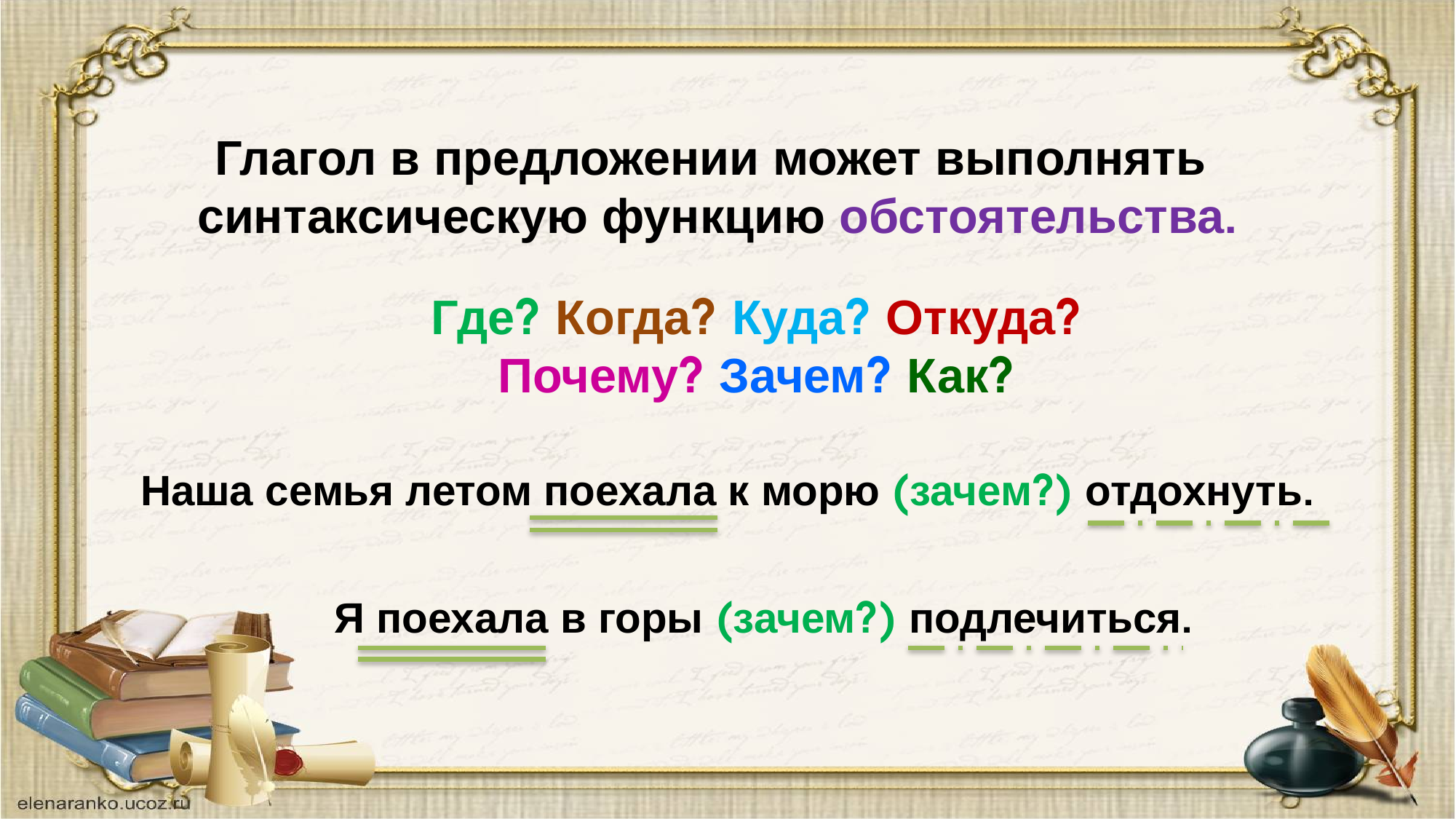

Глагол в предложении может выполнять
синтаксическую функцию обстоятельства.
Где? Когда? Куда? Откуда?
Почему? Зачем? Как?
Наша семья летом поехала к морю (зачем?) отдохнуть.
Я поехала в горы (зачем?) подлечиться.